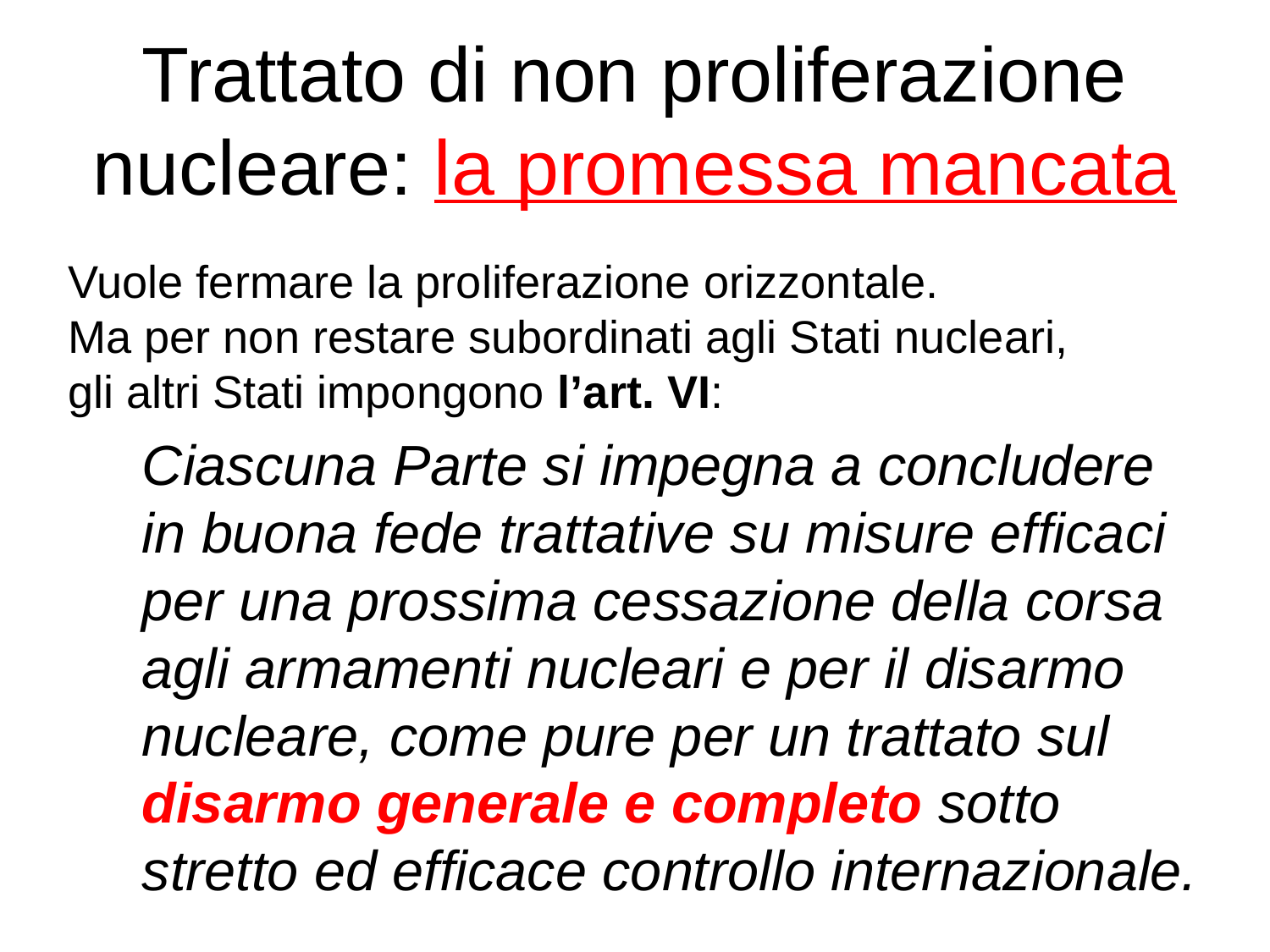

# Trattato di non proliferazione nucleare: la promessa mancata
Vuole fermare la proliferazione orizzontale.
Ma per non restare subordinati agli Stati nucleari,
gli altri Stati impongono l’art. VI:
Ciascuna Parte si impegna a concludere
in buona fede trattative su misure efficaci
per una prossima cessazione della corsa
agli armamenti nucleari e per il disarmo nucleare, come pure per un trattato sul disarmo generale e completo sotto
stretto ed efficace controllo internazionale.